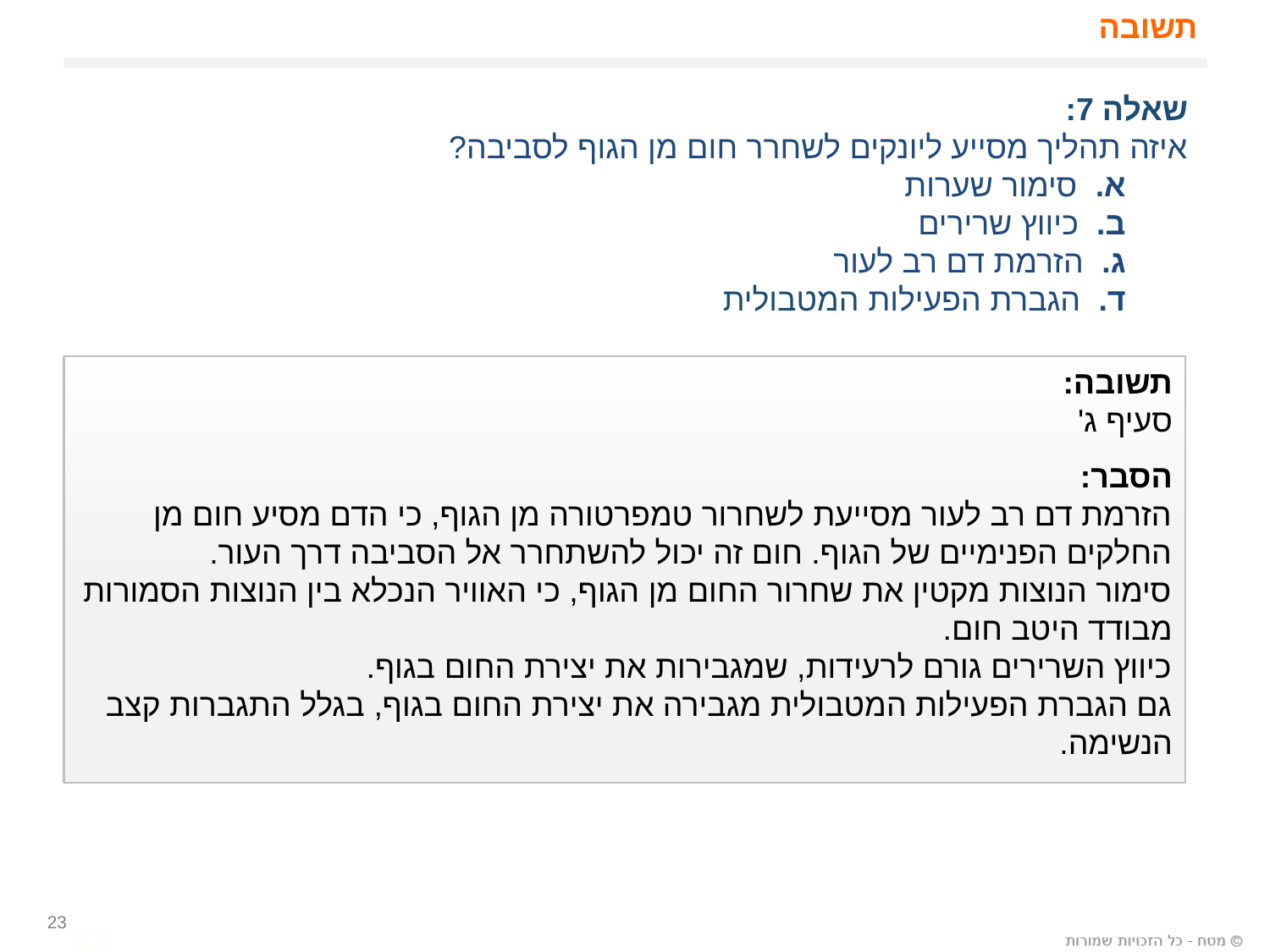

# תשובה

שאלה 7:
איזה תהליך מסייע ליונקים לשחרר חום מן הגוף לסביבה?
       א.  סימור שערות
       ב.  כיווץ שרירים
       ג.  הזרמת דם רב לעור
       ד.  הגברת הפעילות המטבולית
תשובה:
סעיף ג'

הסבר:
הזרמת דם רב לעור מסייעת לשחרור טמפרטורה מן הגוף, כי הדם מסיע חום מן החלקים הפנימיים של הגוף. חום זה יכול להשתחרר אל הסביבה דרך העור.
סימור הנוצות מקטין את שחרור החום מן הגוף, כי האוויר הנכלא בין הנוצות הסמורות מבודד היטב חום.
כיווץ השרירים גורם לרעידות, שמגבירות את יצירת החום בגוף.
גם הגברת הפעילות המטבולית מגבירה את יצירת החום בגוף, בגלל התגברות קצב הנשימה.
23
23